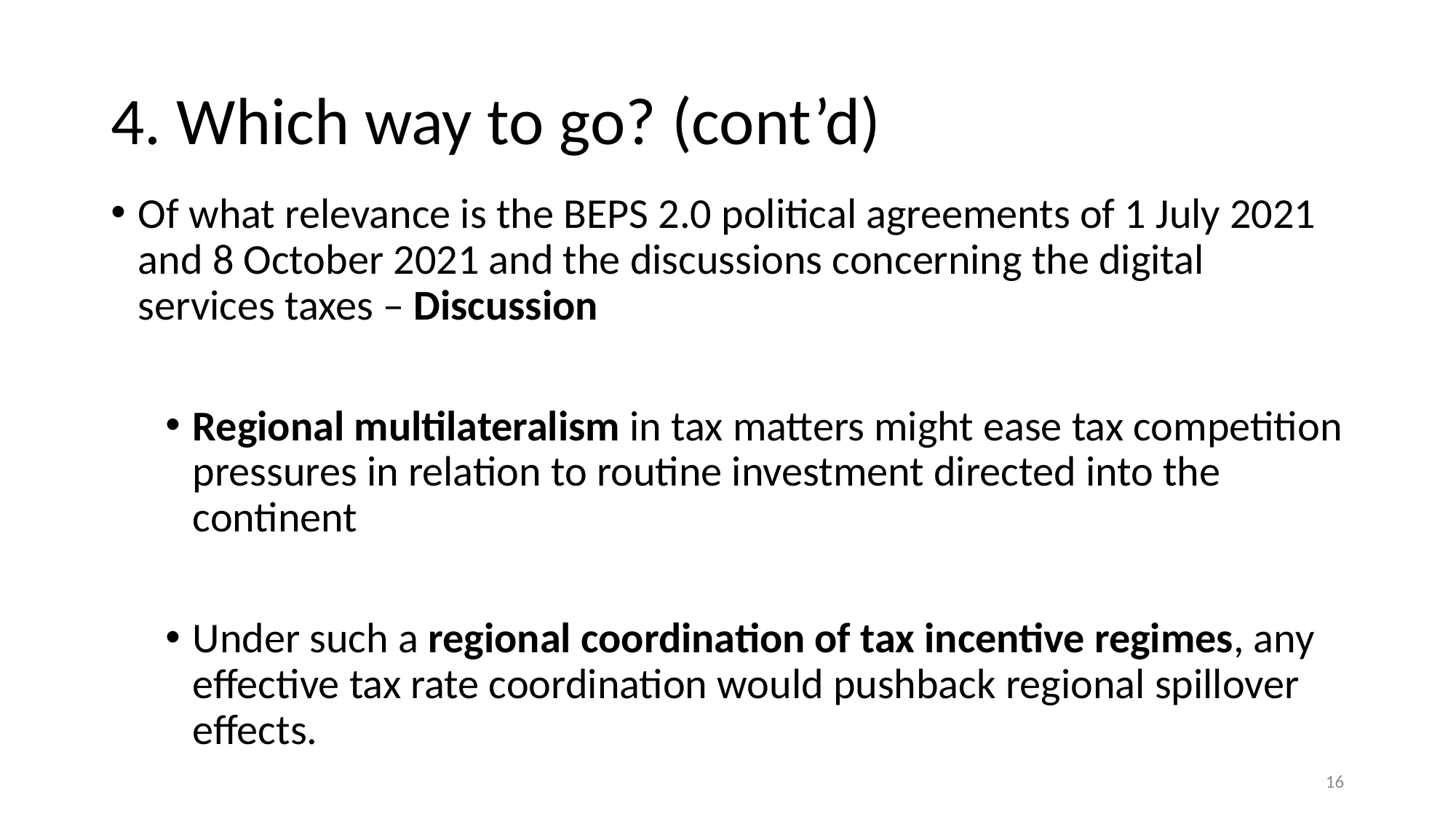

# 4. Which way to go? (cont’d)
Of what relevance is the BEPS 2.0 political agreements of 1 July 2021 and 8 October 2021 and the discussions concerning the digital services taxes – Discussion

Regional multilateralism in tax matters might ease tax competition pressures in relation to routine investment directed into the continent

Under such a regional coordination of tax incentive regimes, any effective tax rate coordination would pushback regional spillover effects.
16